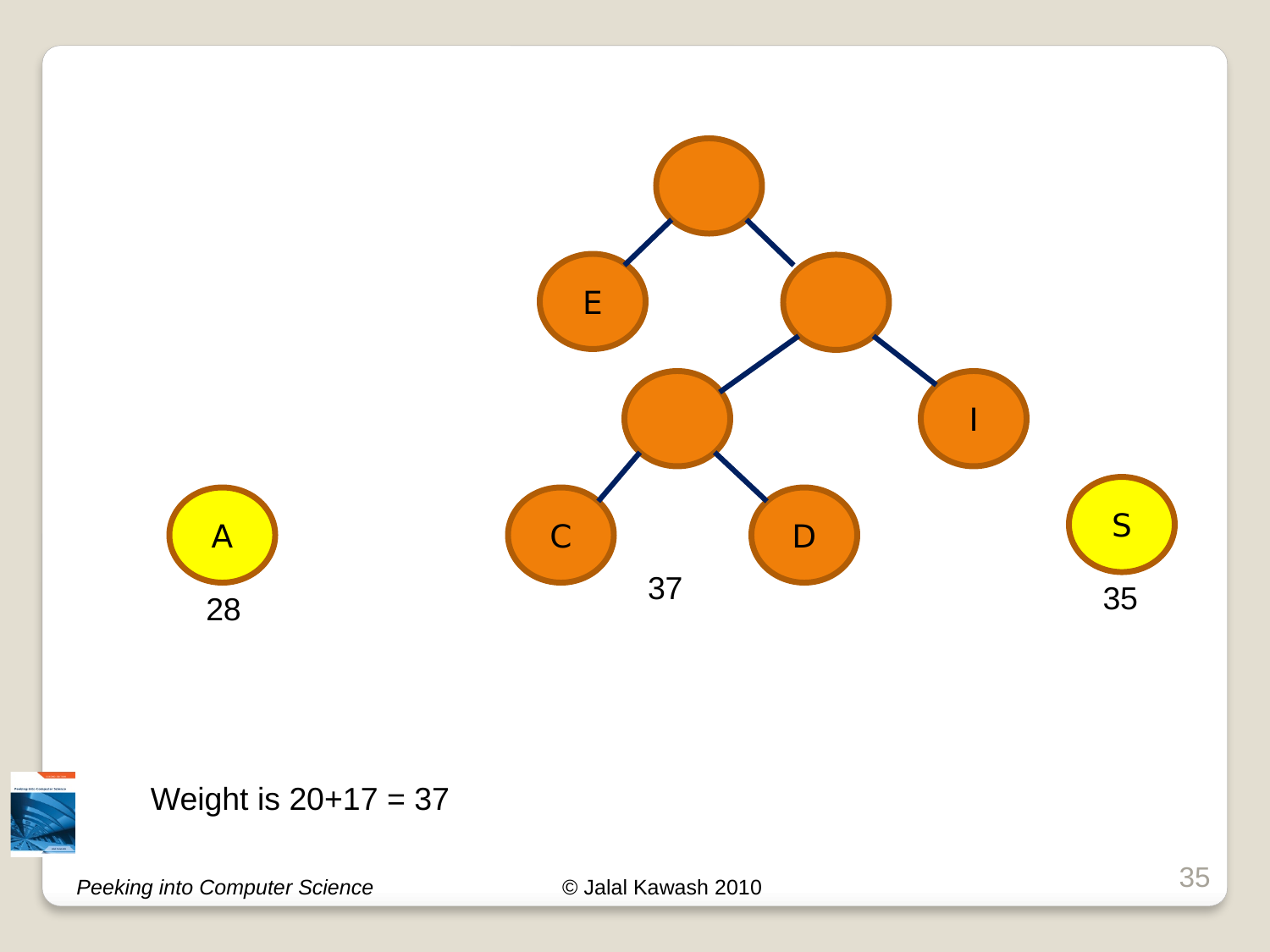

E

I
C
D
S
35
A
28
37
Weight is 20+17 = 37
35